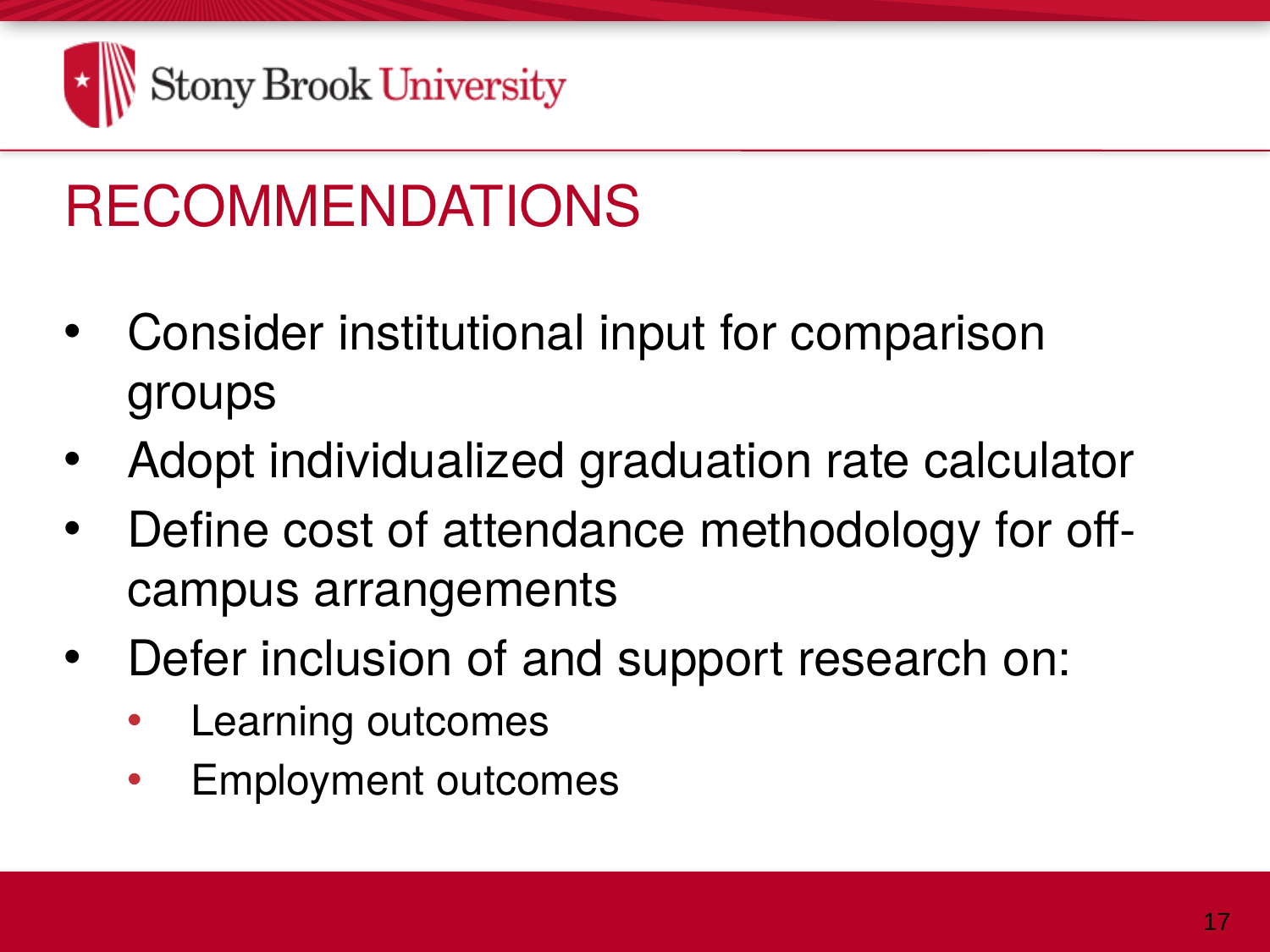

Recommendations
Consider institutional input for comparison groups
Adopt individualized graduation rate calculator
Define cost of attendance methodology for off-campus arrangements
Defer inclusion of and support research on:
Learning outcomes
Employment outcomes